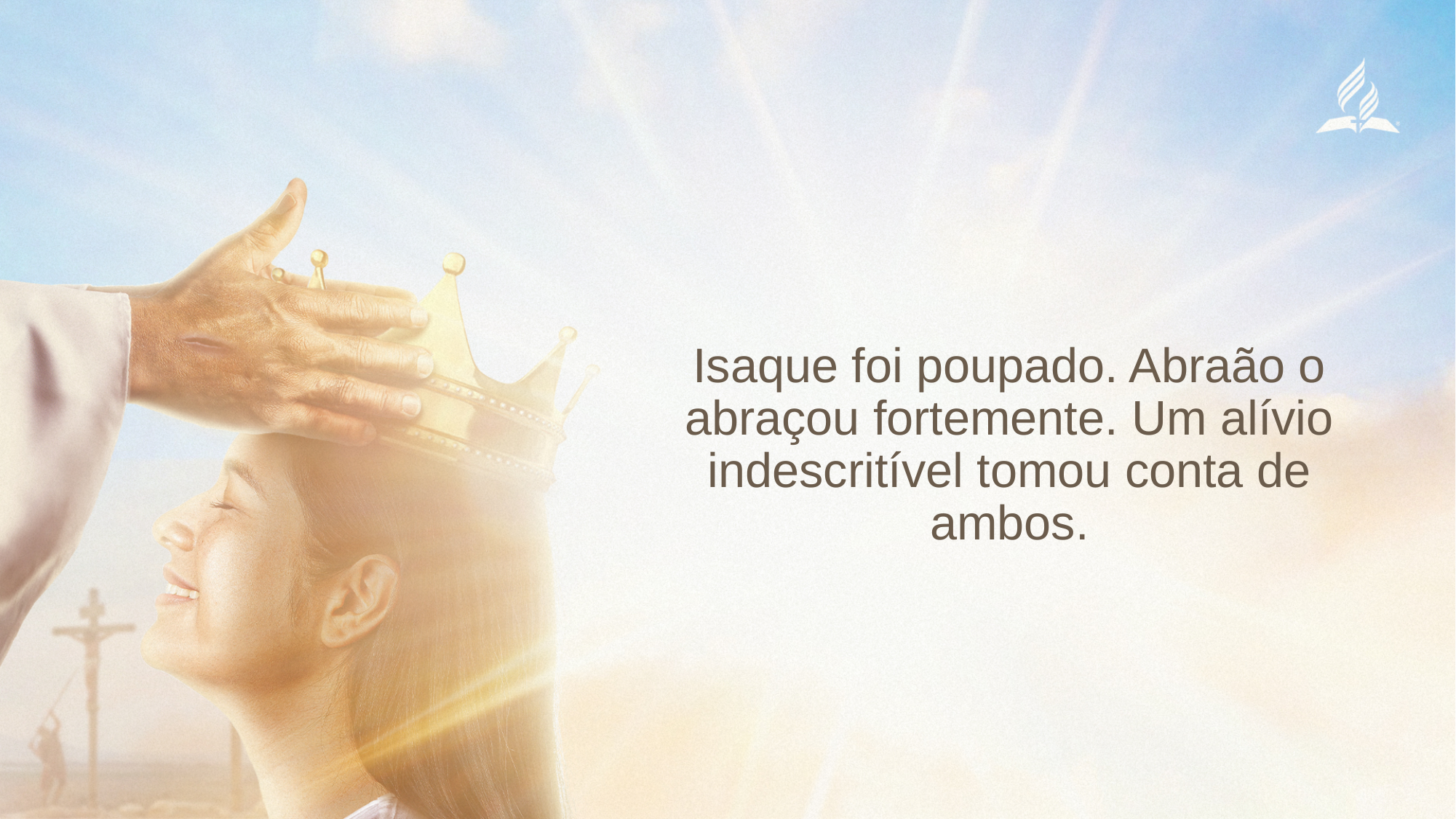

Isaque foi poupado. Abraão o abraçou fortemente. Um alívio indescritível tomou conta de ambos.